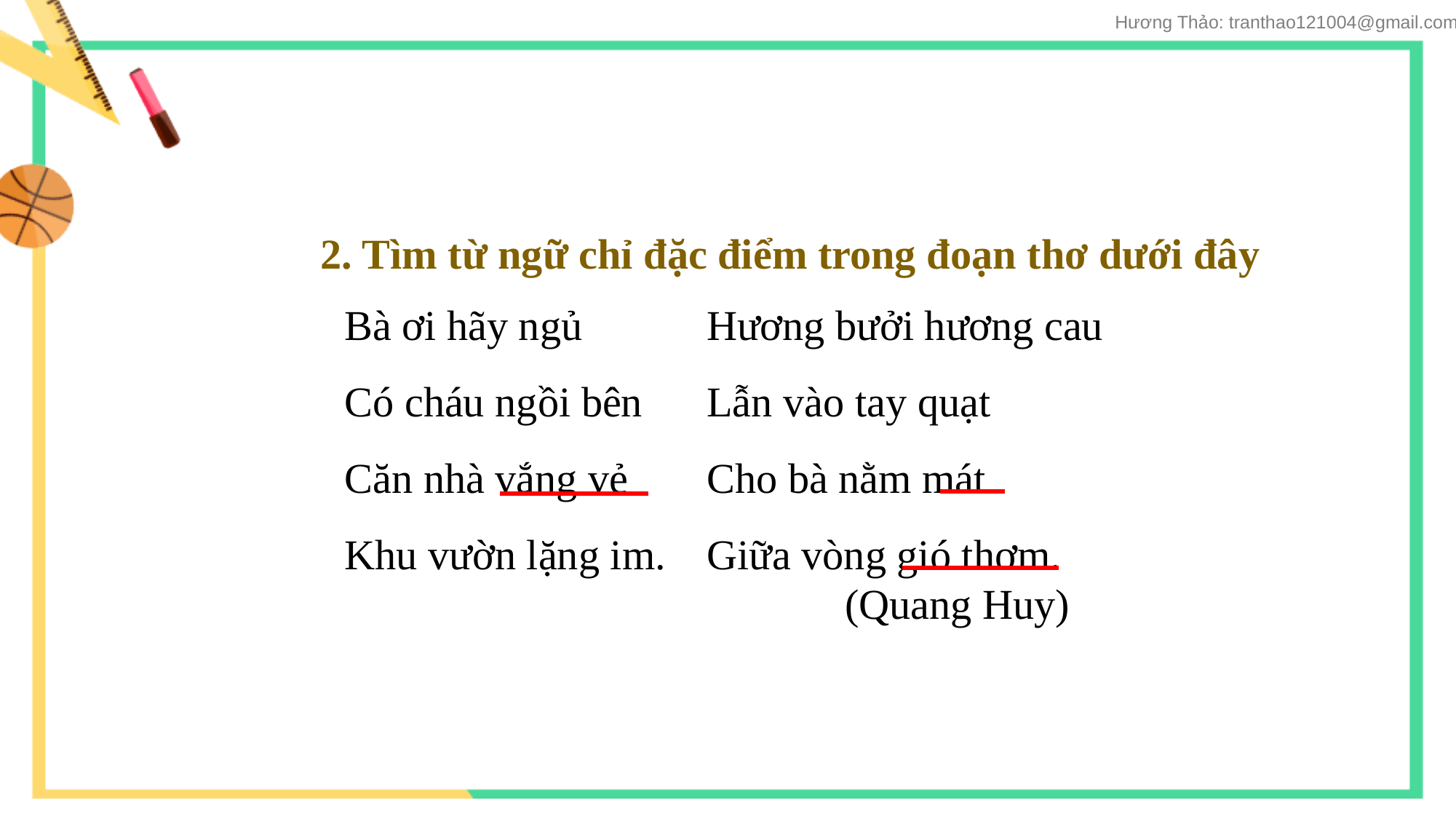

2. Tìm từ ngữ chỉ đặc điểm trong đoạn thơ dưới đây
Bà ơi hãy ngủ
Có cháu ngồi bên
Căn nhà vắng vẻ
Khu vườn lặng im.
Hương bưởi hương cau
Lẫn vào tay quạt
Cho bà nằm mát
Giữa vòng gió thơm.
(Quang Huy)